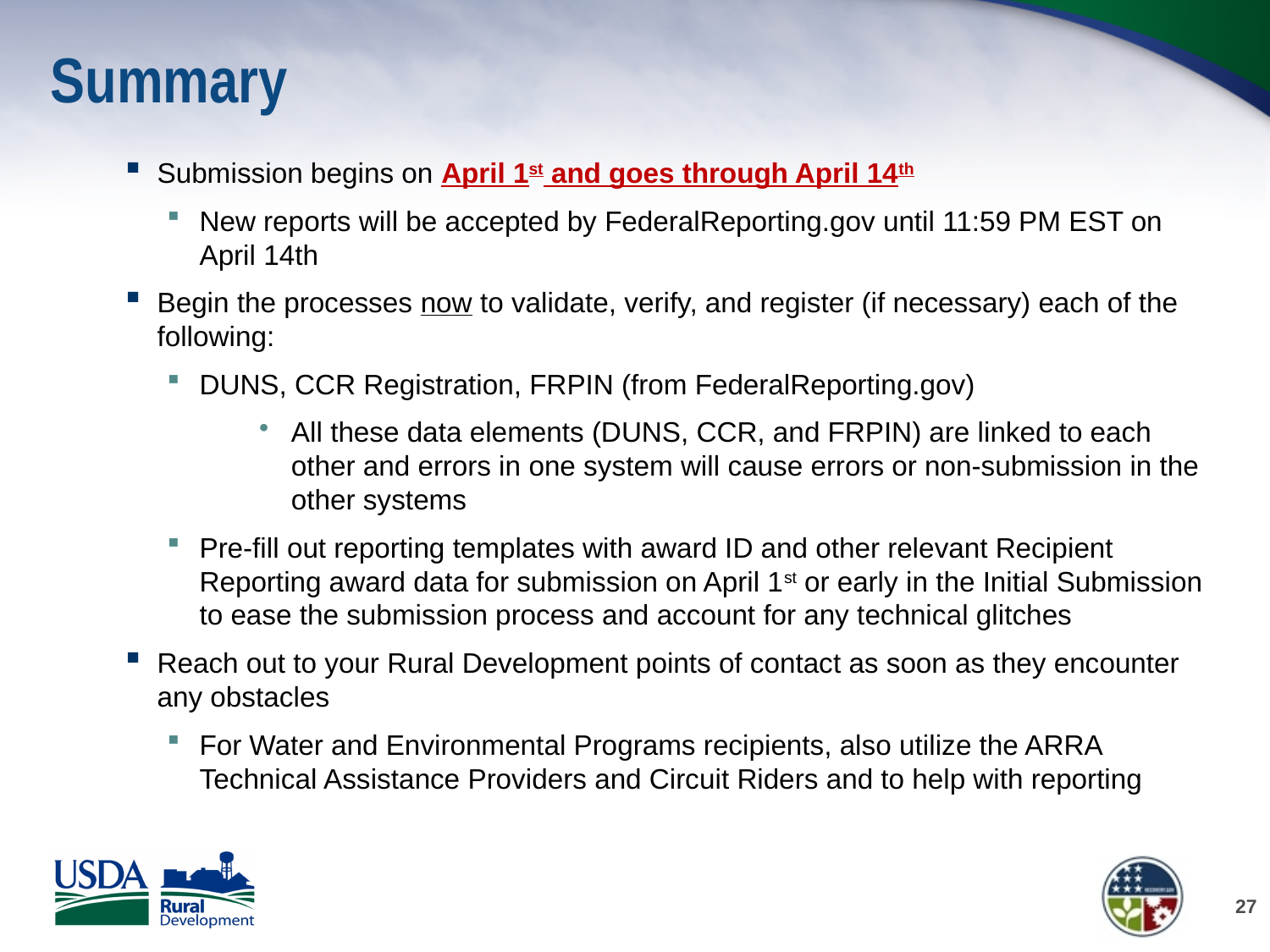

# Summary
Submission begins on April 1st and goes through April 14th
New reports will be accepted by FederalReporting.gov until 11:59 PM EST on April 14th
Begin the processes now to validate, verify, and register (if necessary) each of the following:
DUNS, CCR Registration, FRPIN (from FederalReporting.gov)
All these data elements (DUNS, CCR, and FRPIN) are linked to each other and errors in one system will cause errors or non-submission in the other systems
Pre-fill out reporting templates with award ID and other relevant Recipient Reporting award data for submission on April 1st or early in the Initial Submission to ease the submission process and account for any technical glitches
Reach out to your Rural Development points of contact as soon as they encounter any obstacles
For Water and Environmental Programs recipients, also utilize the ARRA Technical Assistance Providers and Circuit Riders and to help with reporting
27